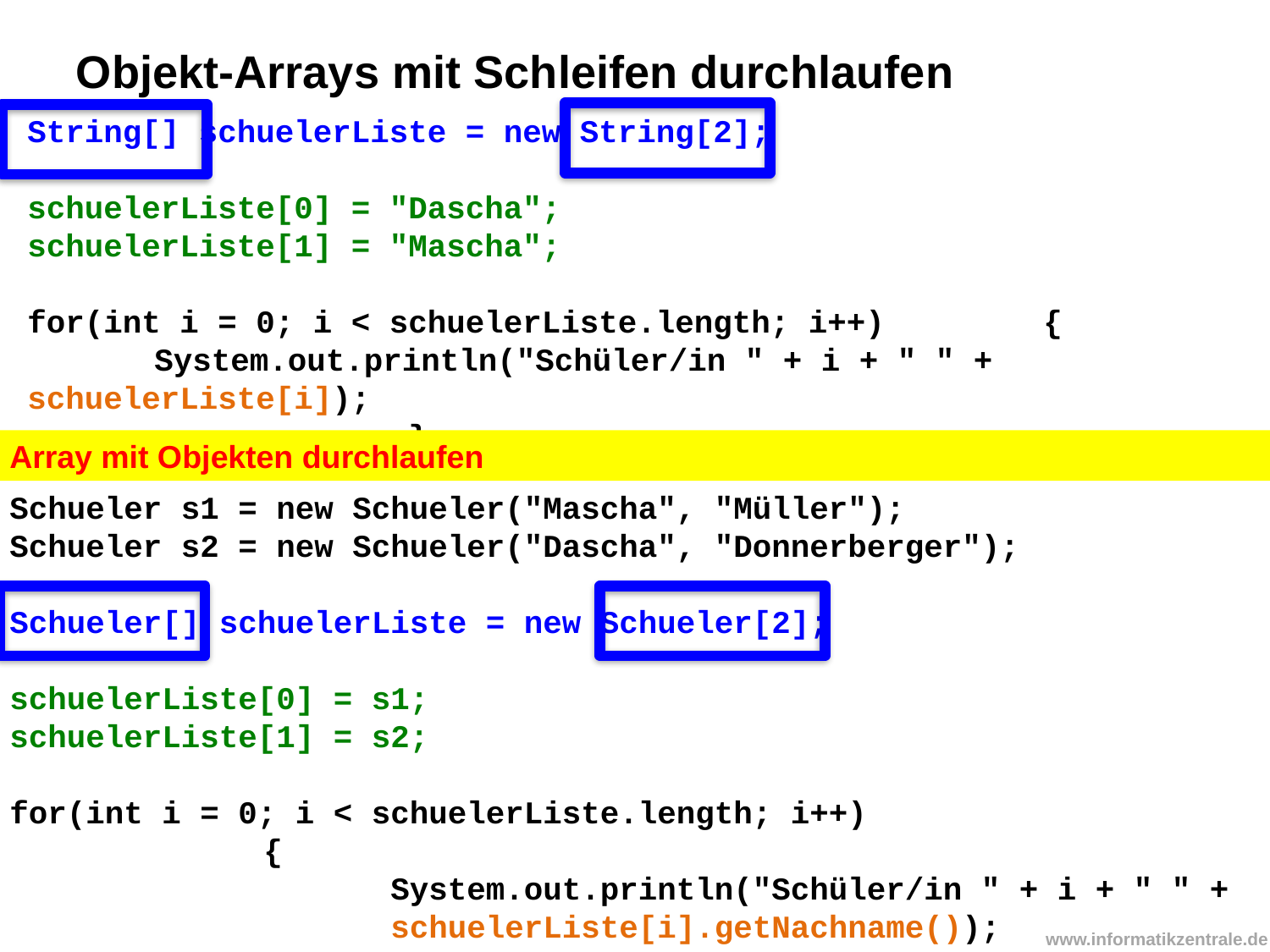

Objekt-Arrays mit Schleifen durchlaufen

String[] schuelerListe = new String[2];

schuelerListe[0] = "Dascha";
schuelerListe[1] = "Mascha";

for(int i = 0; i < schuelerListe.length; i++)		{
	System.out.println("Schüler/in " + i + " " + schuelerListe[i]);										}
Array mit Objekten durchlaufen
Schueler s1 = new Schueler("Mascha", "Müller");
Schueler s2 = new Schueler("Dascha", "Donnerberger");

Schueler[] schuelerListe = new Schueler[2];

schuelerListe[0] = s1;
schuelerListe[1] = s2;

for(int i = 0; i < schuelerListe.length; i++)					{
			System.out.println("Schüler/in " + i + " " +
			schuelerListe[i].getNachname());						}